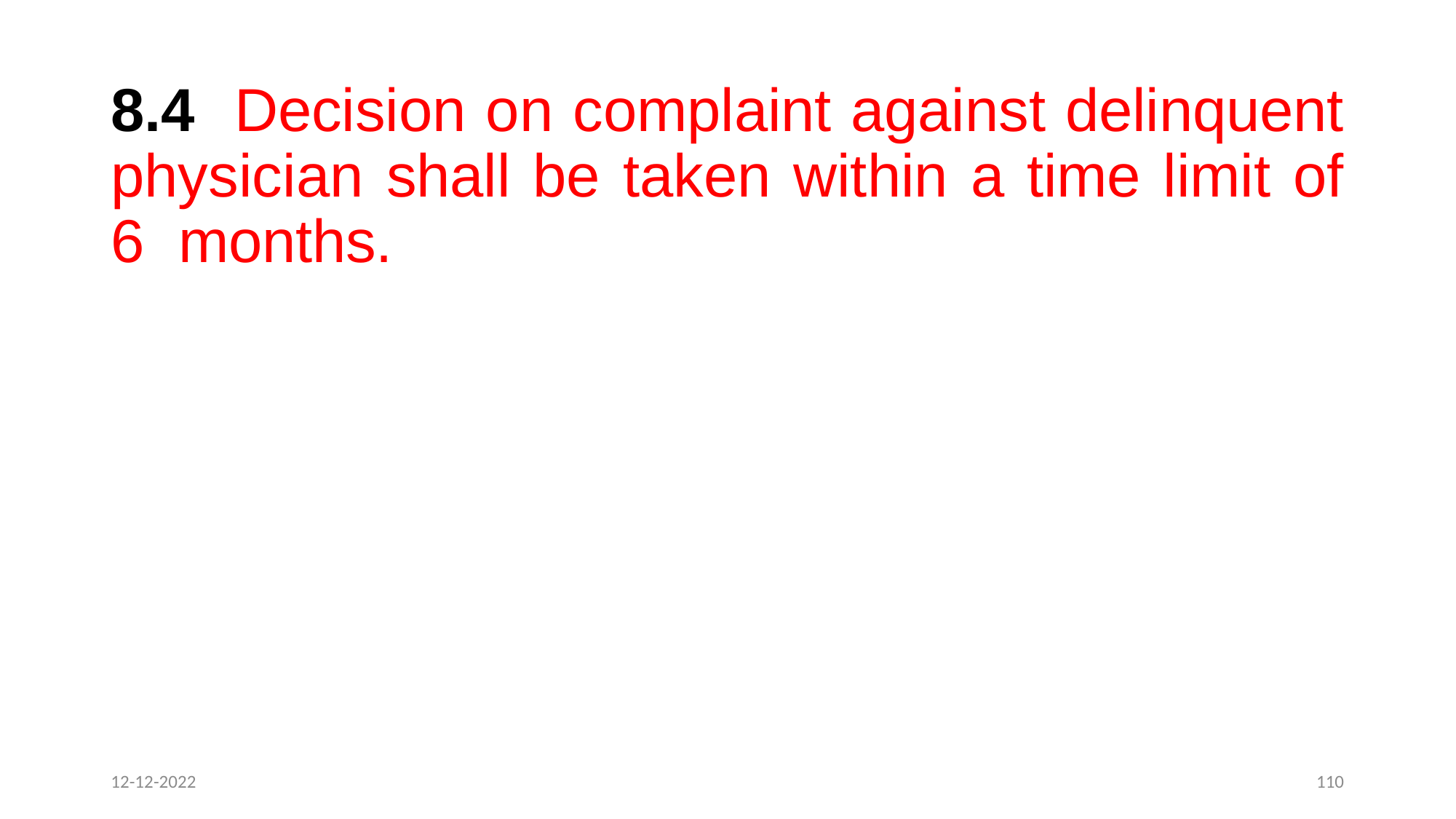

8.4  Decision on complaint against delinquent physician shall be taken within a time limit of 6  months.

12-12-2022
110